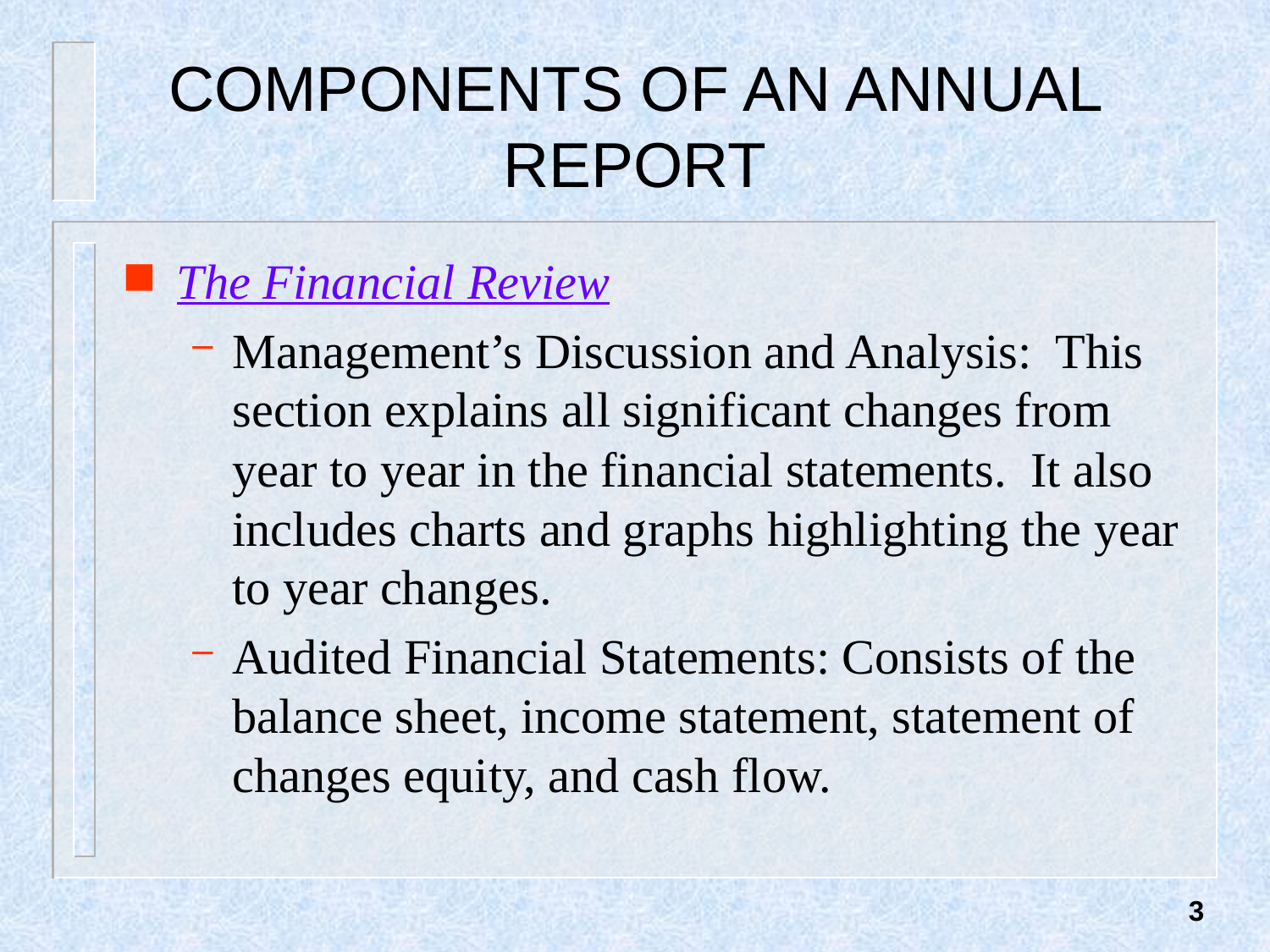

# COMPONENTS OF AN ANNUAL REPORT
The Financial Review
Management’s Discussion and Analysis:  This section explains all significant changes from year to year in the financial statements.  It also includes charts and graphs highlighting the year to year changes.
Audited Financial Statements: Consists of the balance sheet, income statement, statement of changes equity, and cash flow.
3